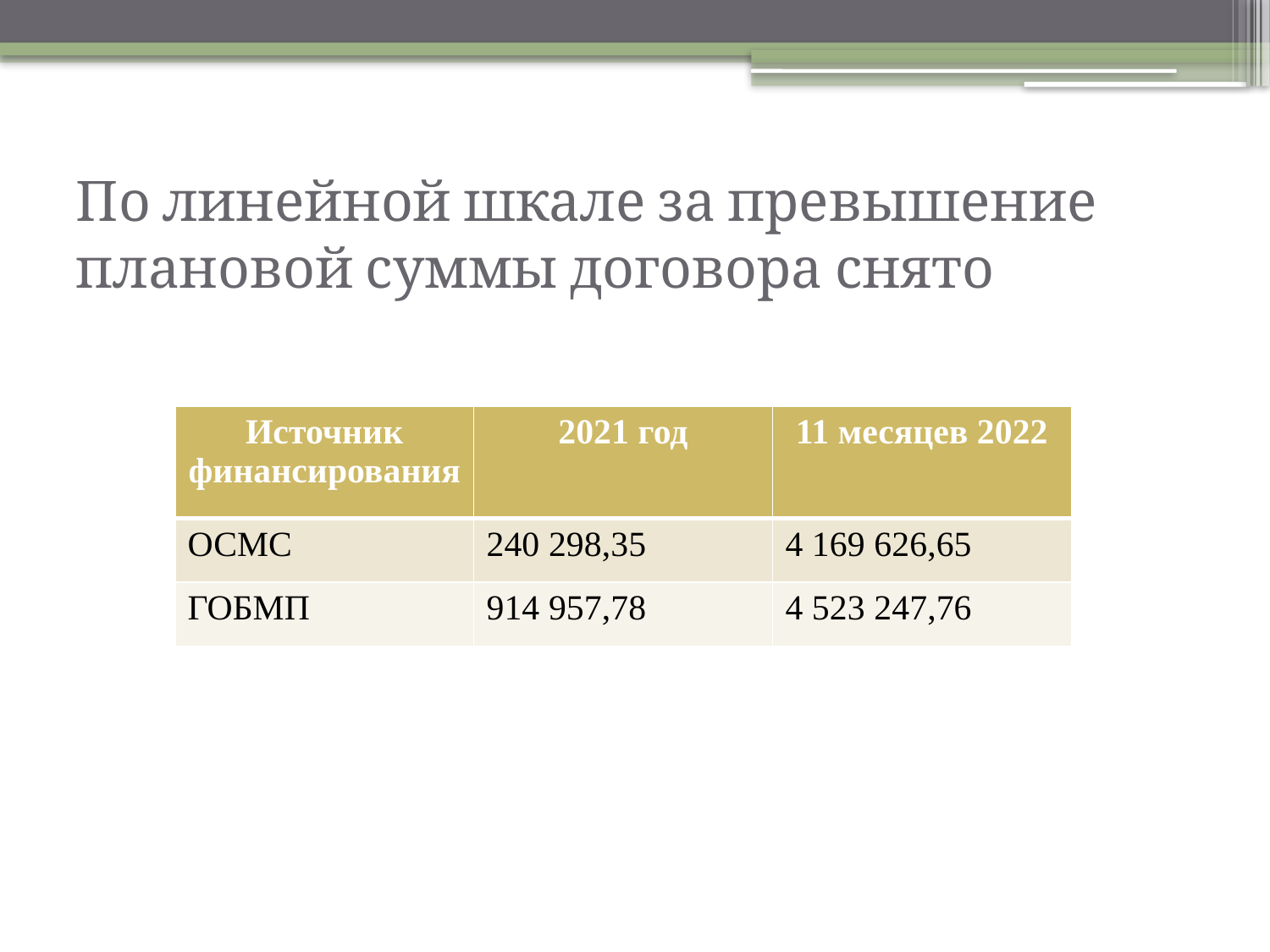

# По линейной шкале за превышение плановой суммы договора снято
| Источник финансирования | 2021 год | 11 месяцев 2022 |
| --- | --- | --- |
| ОСМС | 240 298,35 | 4 169 626,65 |
| ГОБМП | 914 957,78 | 4 523 247,76 |